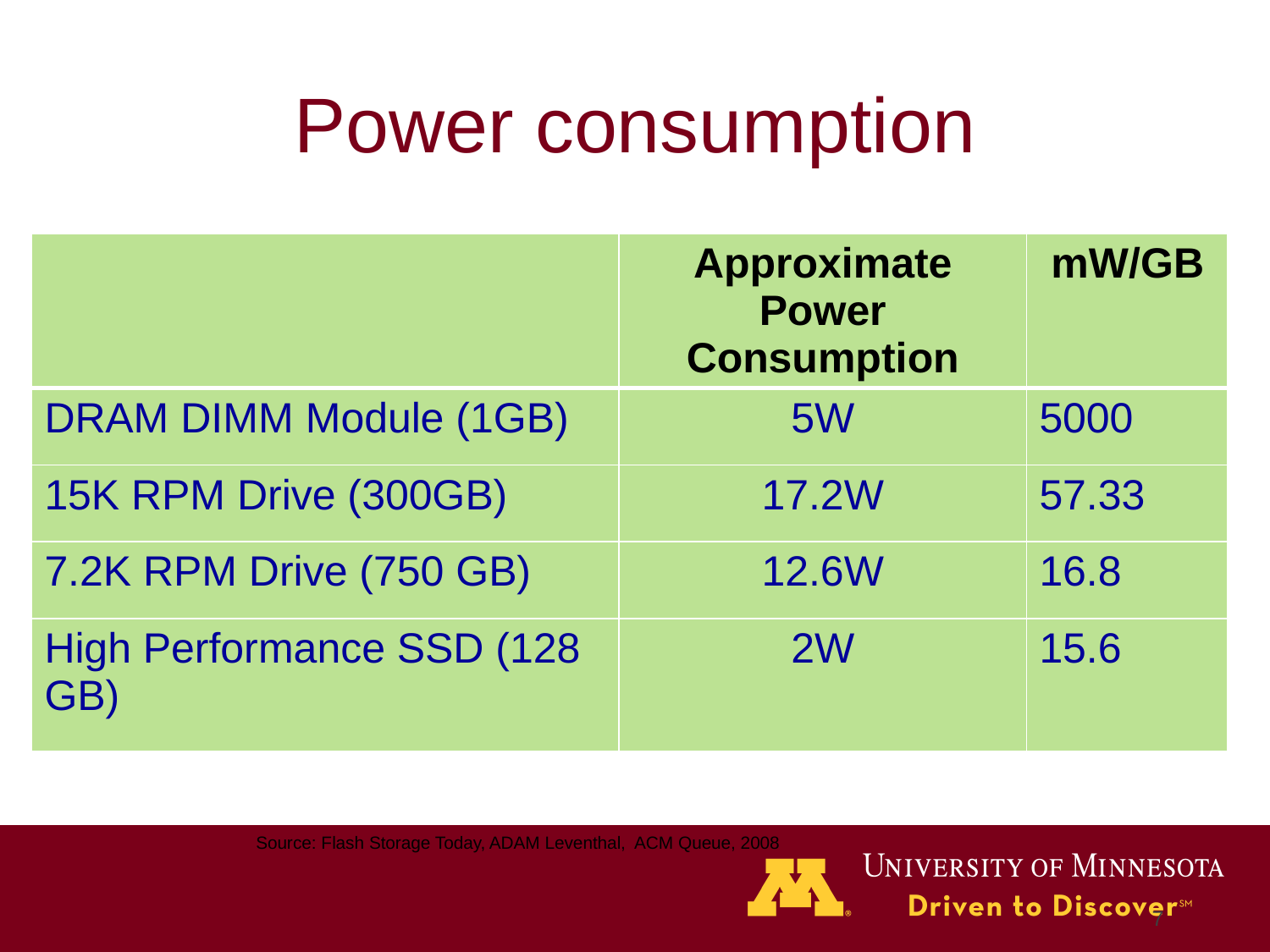

# Power consumption
|  | Approximate Power Consumption | mW/GB |
| --- | --- | --- |
| DRAM DIMM Module (1GB) | 5W | 5000 |
| 15K RPM Drive (300GB) | 17.2W | 57.33 |
| 7.2K RPM Drive (750 GB) | 12.6W | 16.8 |
| High Performance SSD (128 GB) | 2W | 15.6 |
Source: Flash Storage Today, ADAM Leventhal,  ACM Queue, 2008
7